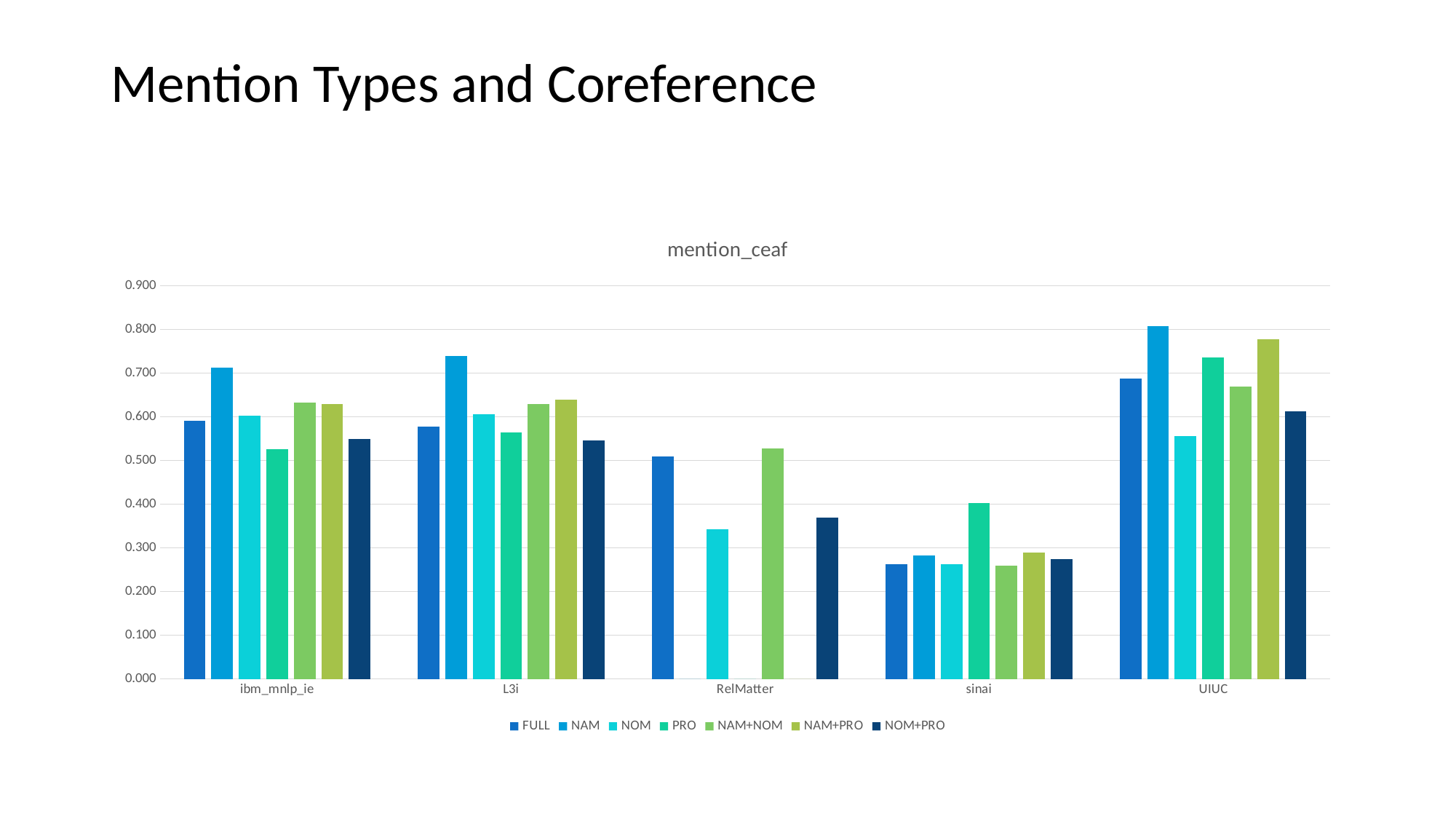

# Mention Types and Coreference

### Chart: mention_ceaf

| Category | FULL | NAM | NOM | PRO | NAM+NOM | NAM+PRO | NOM+PRO |
|---|---|---|---|---|---|---|---|
| ibm_mnlp_ie | 0.591 | 0.712 | 0.603 | 0.526 | 0.632 | 0.63 | 0.55 |
| L3i | 0.578 | 0.74 | 0.606 | 0.565 | 0.63 | 0.64 | 0.546 |
| RelMatter | 0.509 | 0.0 | 0.343 | 0.0 | 0.527 | 0.0 | 0.37 |
| sinai | 0.262 | 0.283 | 0.263 | 0.403 | 0.26 | 0.289 | 0.275 |
| UIUC | 0.687 | 0.807 | 0.556 | 0.736 | 0.669 | 0.777 | 0.612 |